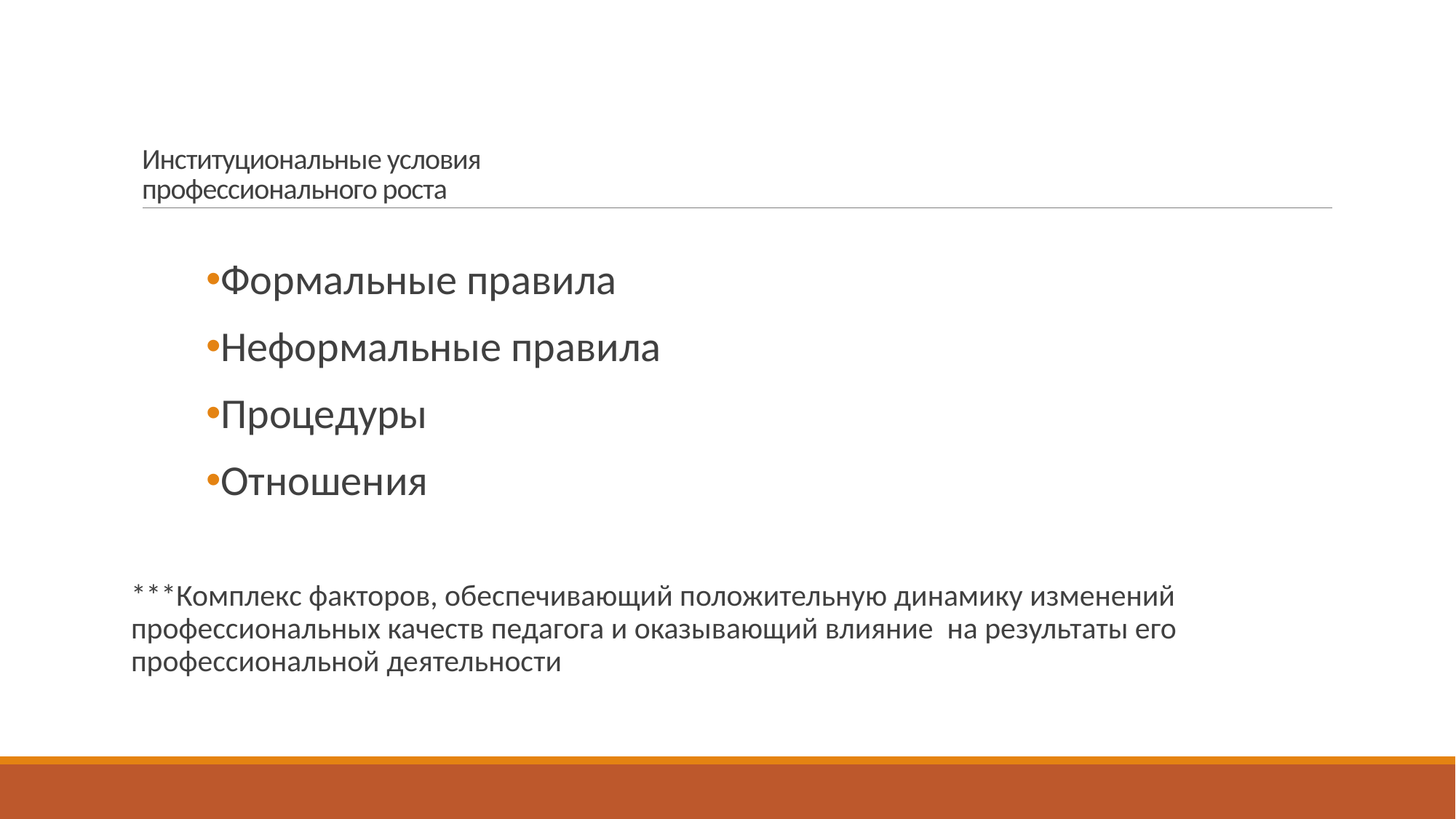

# Институциональные условия профессионального роста
Формальные правила
Неформальные правила
Процедуры
Отношения

***Комплекс факторов, обеспечивающий положительную динамику изменений профессиональных качеств педагога и оказывающий влияние  на результаты его профессиональной деятельности